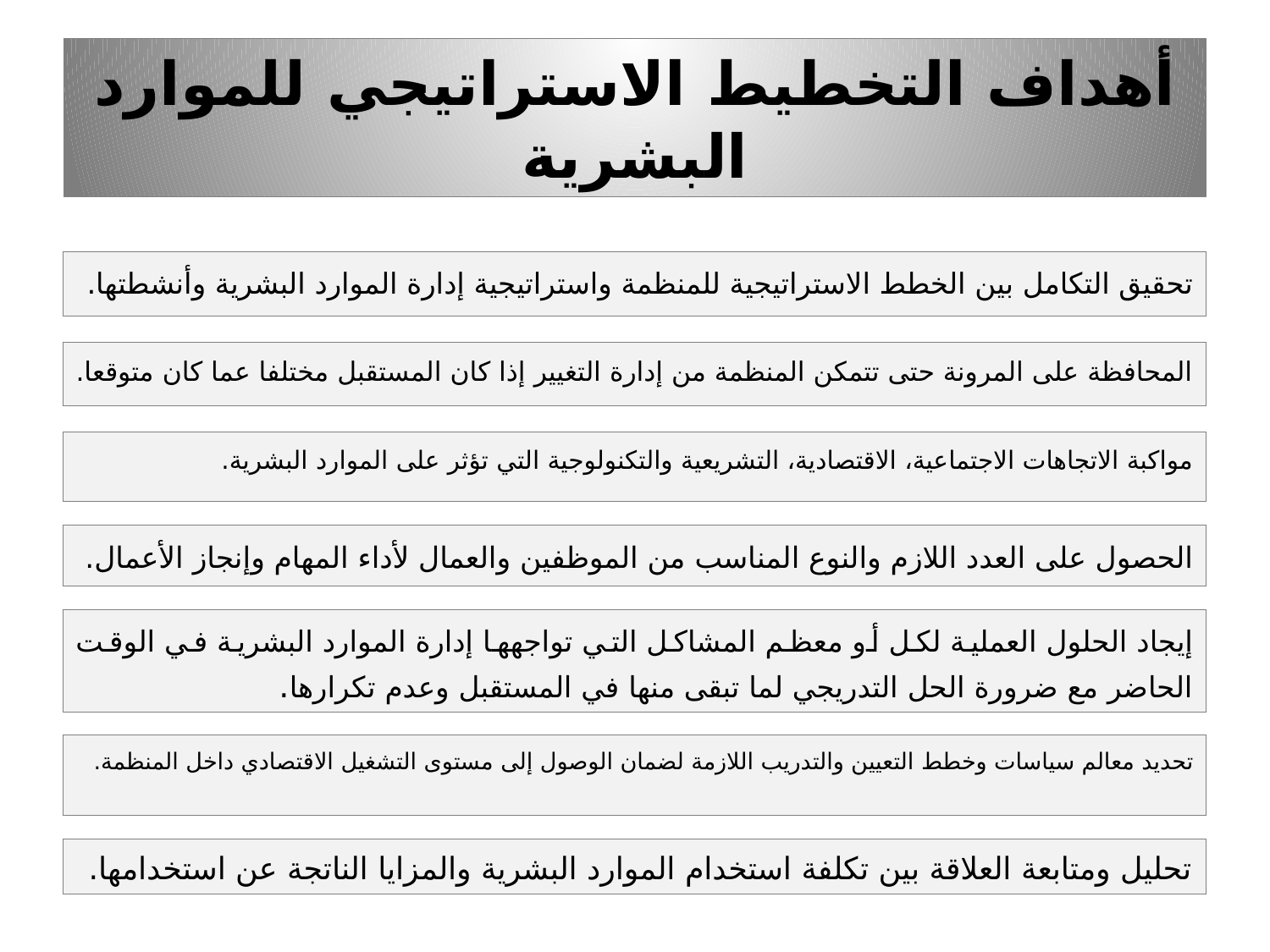

# أهداف التخطيط الاستراتيجي للموارد البشرية
تحقيق التكامل بين الخطط الاستراتيجية للمنظمة واستراتيجية إدارة الموارد البشرية وأنشطتها.
المحافظة على المرونة حتى تتمكن المنظمة من إدارة التغيير إذا كان المستقبل مختلفا عما كان متوقعا.

مواكبة الاتجاهات الاجتماعية، الاقتصادية، التشريعية والتكنولوجية التي تؤثر على الموارد البشرية.
الحصول على العدد اللازم والنوع المناسب من الموظفين والعمال لأداء المهام وإنجاز الأعمال.

إيجاد الحلول العملية لكل أو معظم المشاكل التي تواجهها إدارة الموارد البشرية في الوقت الحاضر مع ضرورة الحل التدريجي لما تبقى منها في المستقبل وعدم تكرارها.

تحديد معالم سياسات وخطط التعيين والتدريب اللازمة لضمان الوصول إلى مستوى التشغيل الاقتصادي داخل المنظمة.

تحليل ومتابعة العلاقة بين تكلفة استخدام الموارد البشرية والمزايا الناتجة عن استخدامها.